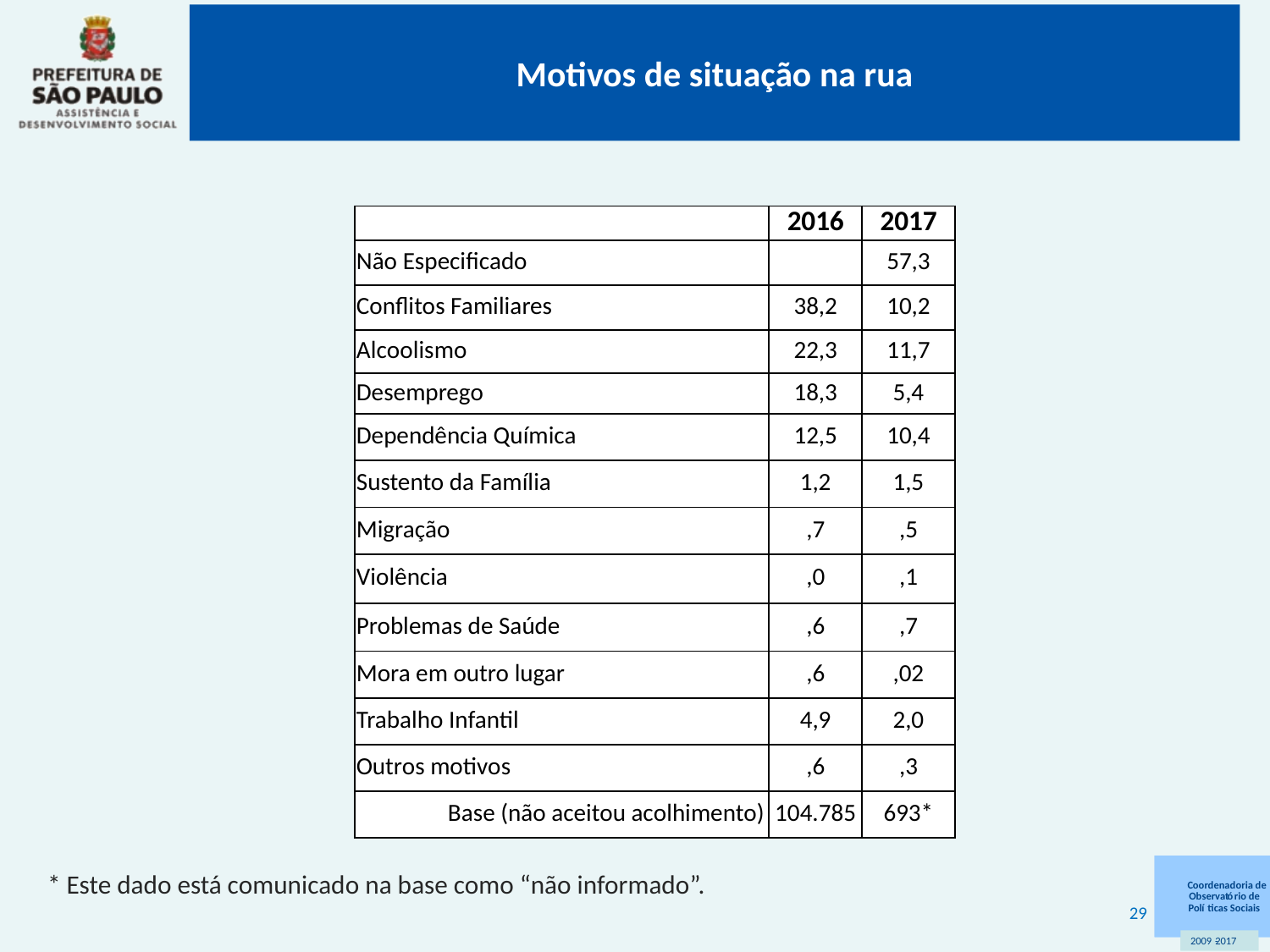

# Motivos de situação na rua
|  | 2016 | 2017 |
| --- | --- | --- |
| Não Especificado |  | 57,3 |
| Conflitos Familiares | 38,2 | 10,2 |
| Alcoolismo | 22,3 | 11,7 |
| Desemprego | 18,3 | 5,4 |
| Dependência Química | 12,5 | 10,4 |
| Sustento da Família | 1,2 | 1,5 |
| Migração | ,7 | ,5 |
| Violência | ,0 | ,1 |
| Problemas de Saúde | ,6 | ,7 |
| Mora em outro lugar | ,6 | ,02 |
| Trabalho Infantil | 4,9 | 2,0 |
| Outros motivos | ,6 | ,3 |
| Base (não aceitou acolhimento) | 104.785 | 693\* |
* Este dado está comunicado na base como “não informado”.
29